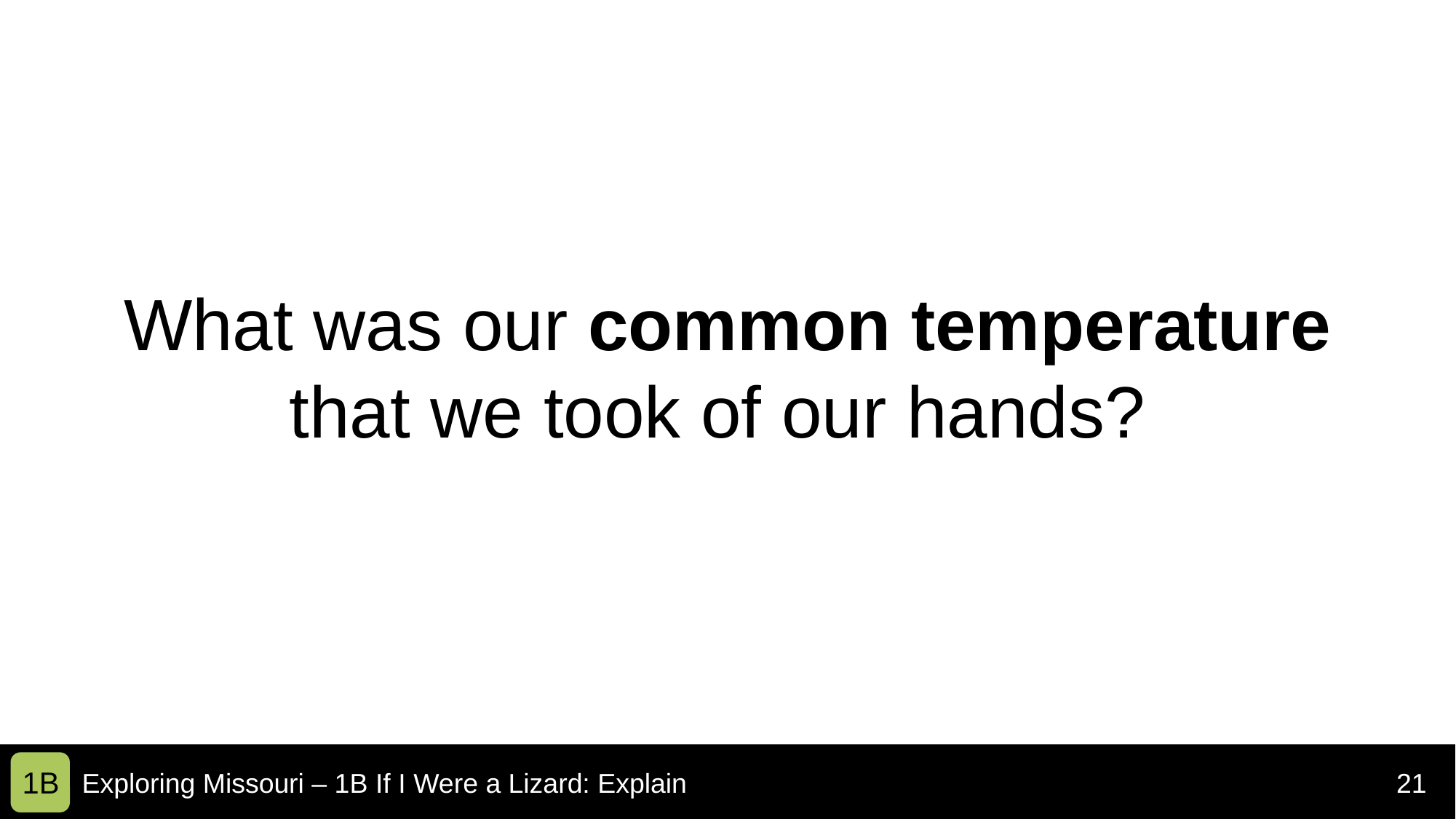

What was our common temperature that we took of our hands?

1B
Exploring Missouri – 1B If I Were a Lizard: Explain
21